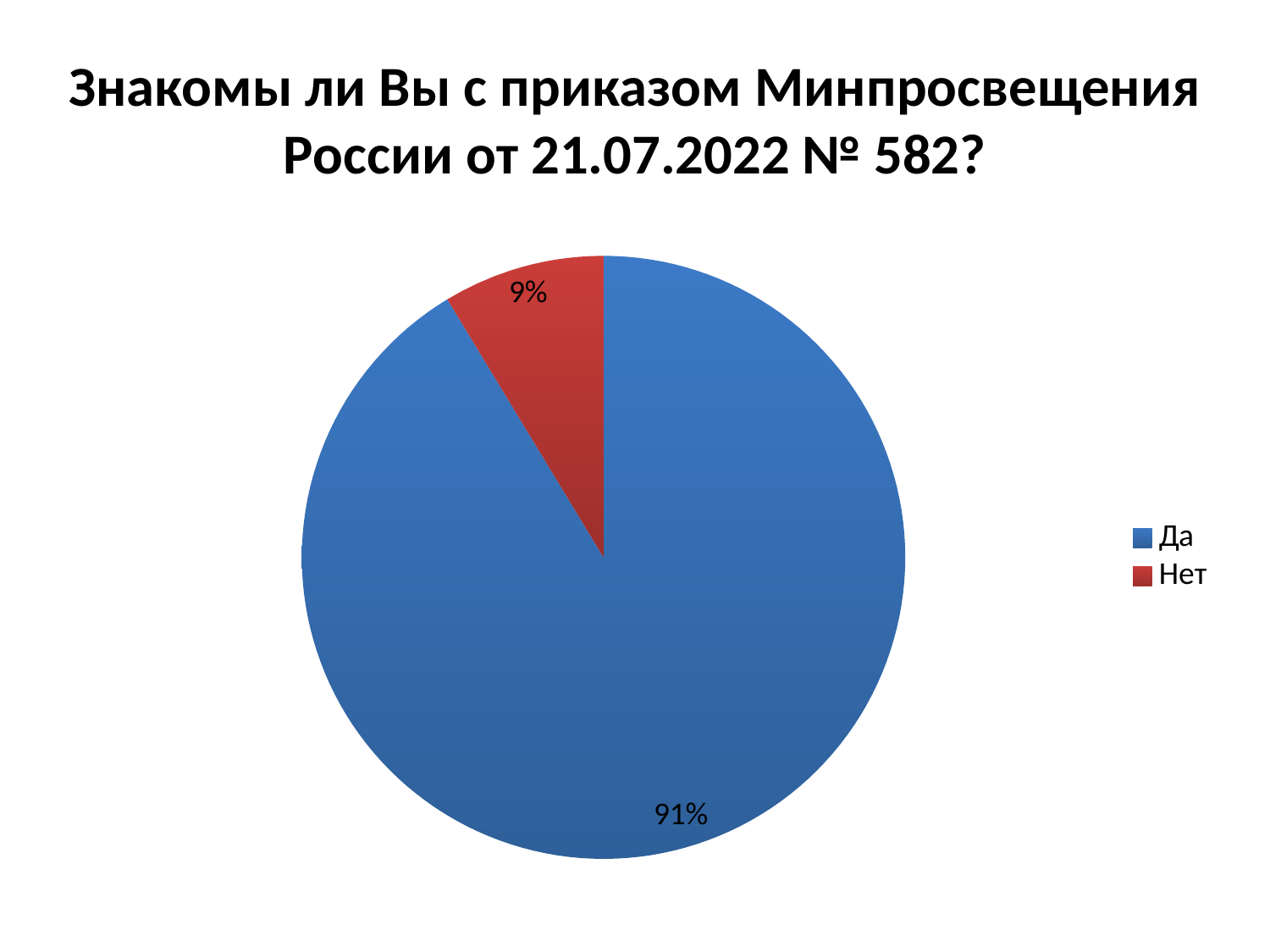

# Знакомы ли Вы с приказом Минпросвещения России от 21.07.2022 № 582?

### Chart

| Category | Продажи |
|---|---|
| Да | 559.0 |
| Нет | 53.0 |